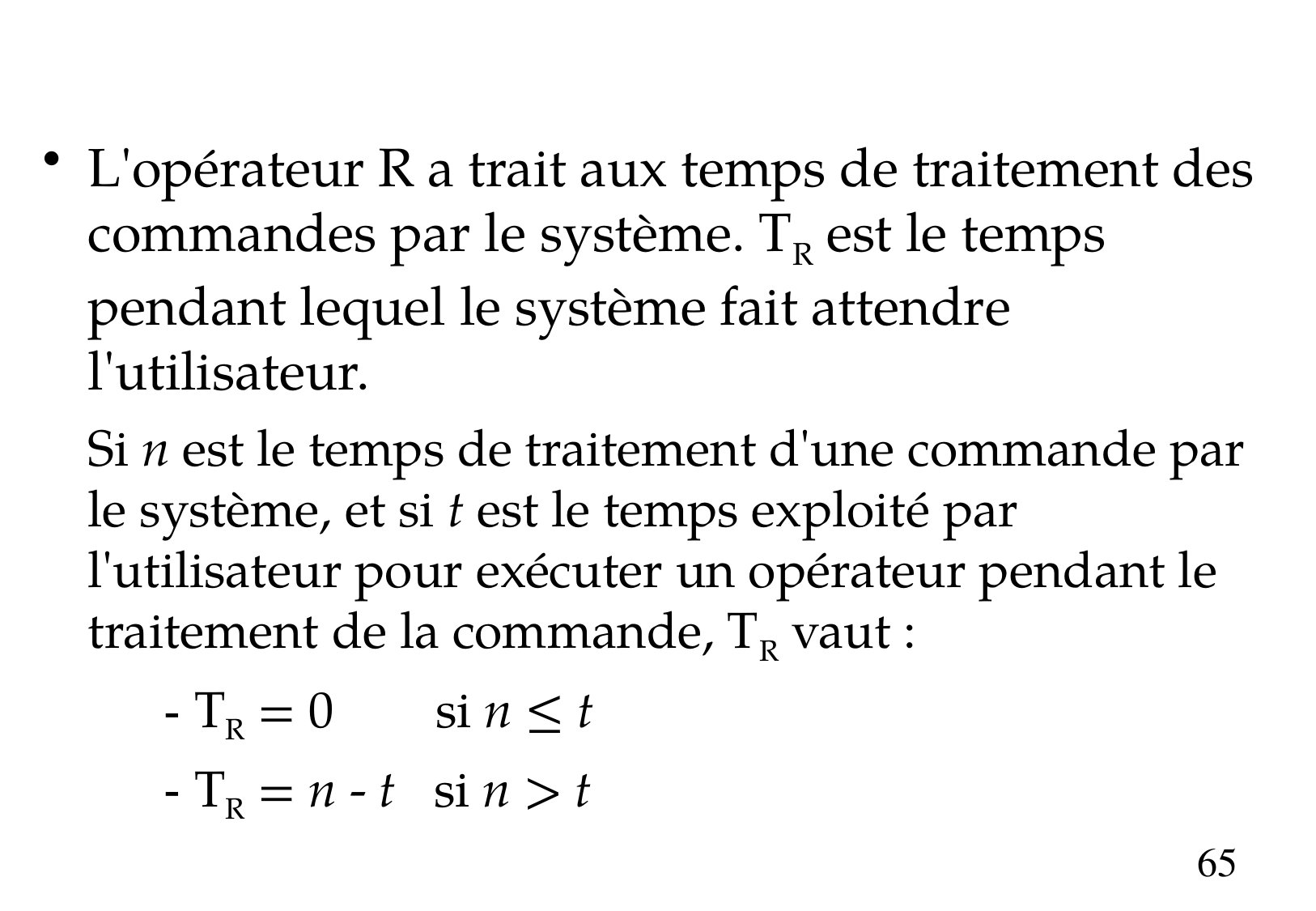

L'opérateur R a trait aux temps de traitement des commandes par le système. TR est le temps pendant lequel le système fait attendre l'utilisateur.
	Si n est le temps de traitement d'une commande par le système, et si t est le temps exploité par l'utilisateur pour exécuter un opérateur pendant le traitement de la commande, TR vaut :
TR = 0        si n ≤ t
TR = n - t   si n > t
65